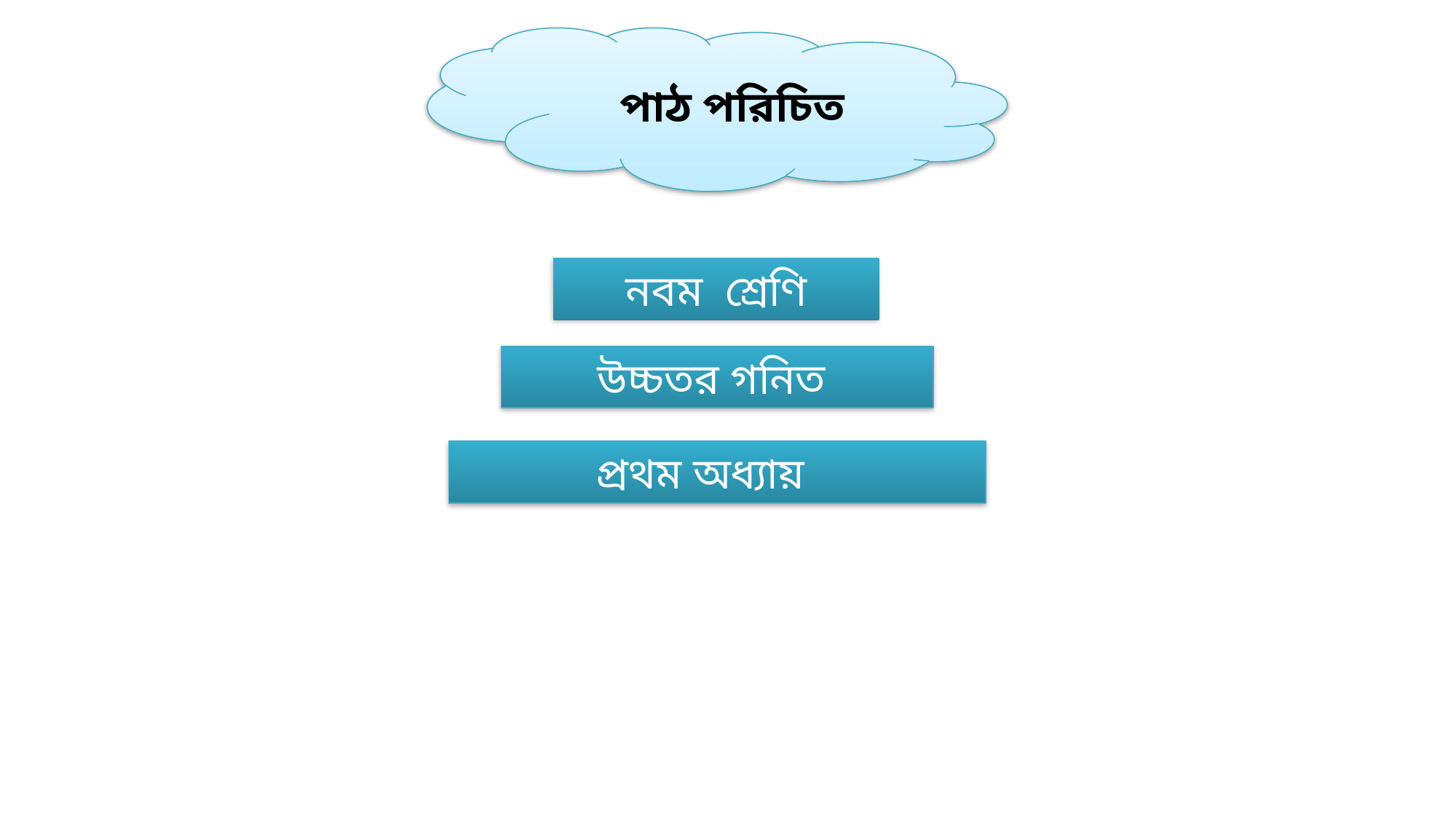

পাঠ পরিচিত
নবম  শ্রেণি
উচ্চতর গনিত
প্রথম অধ্যায়